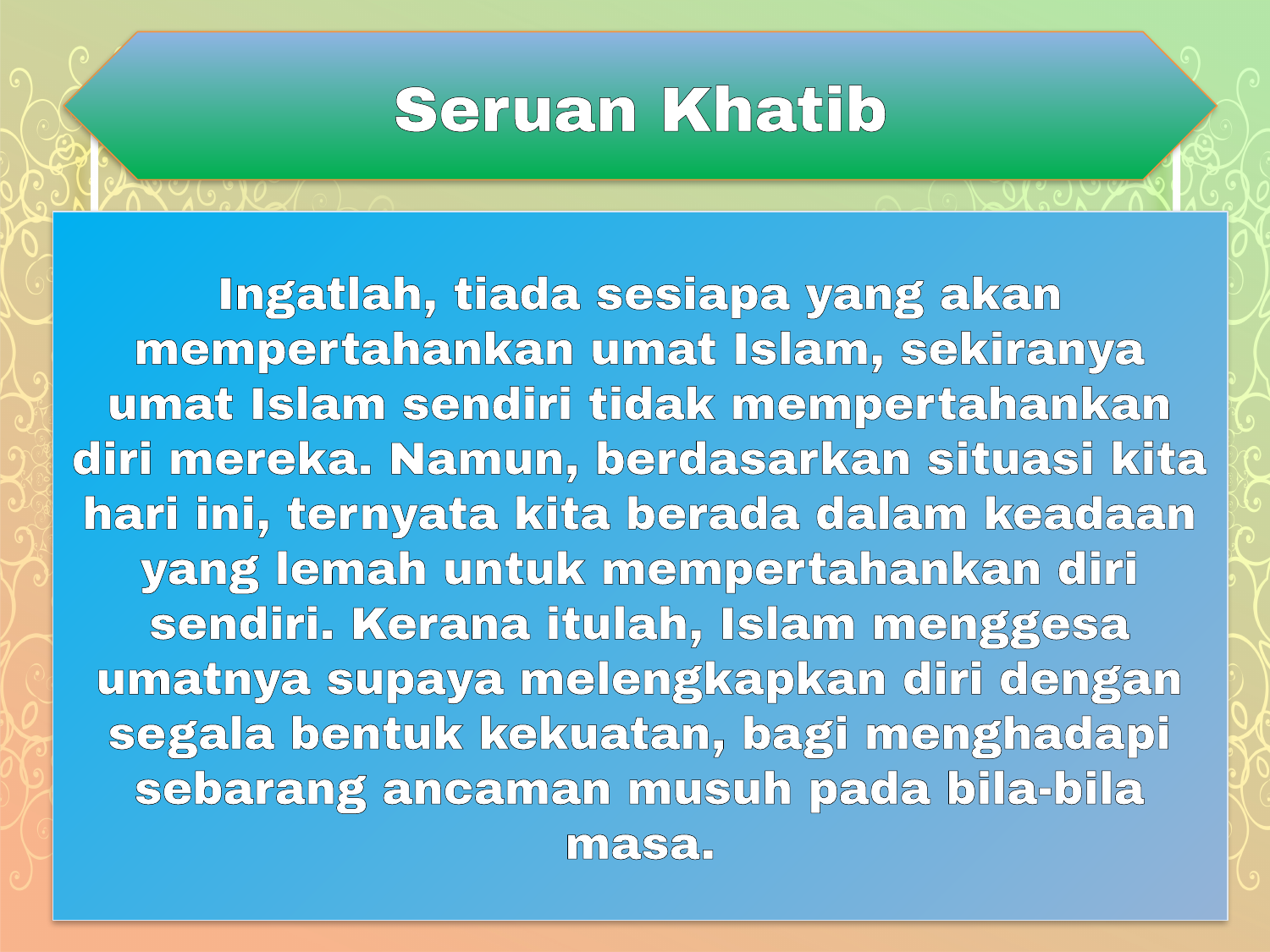

Seruan Khatib
Ingatlah, tiada sesiapa yang akan mempertahankan umat Islam, sekiranya umat Islam sendiri tidak mempertahankan diri mereka. Namun, berdasarkan situasi kita hari ini, ternyata kita berada dalam keadaan yang lemah untuk mempertahankan diri sendiri. Kerana itulah, Islam menggesa umatnya supaya melengkapkan diri dengan segala bentuk kekuatan, bagi menghadapi sebarang ancaman musuh pada bila-bila masa.